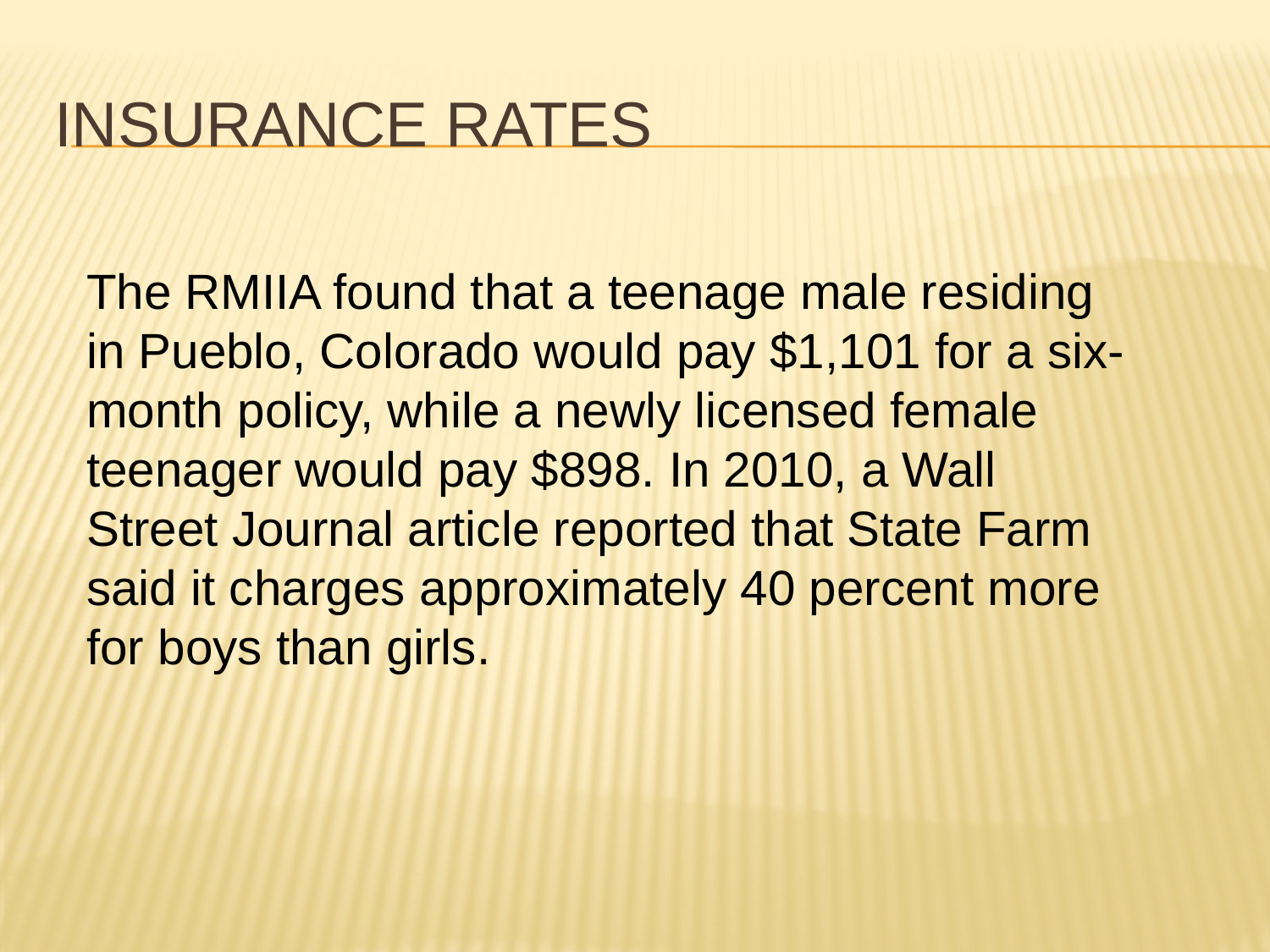

# Insurance Rates
The RMIIA found that a teenage male residing in Pueblo, Colorado would pay $1,101 for a six-month policy, while a newly licensed female teenager would pay $898. In 2010, a Wall Street Journal article reported that State Farm said it charges approximately 40 percent more for boys than girls.